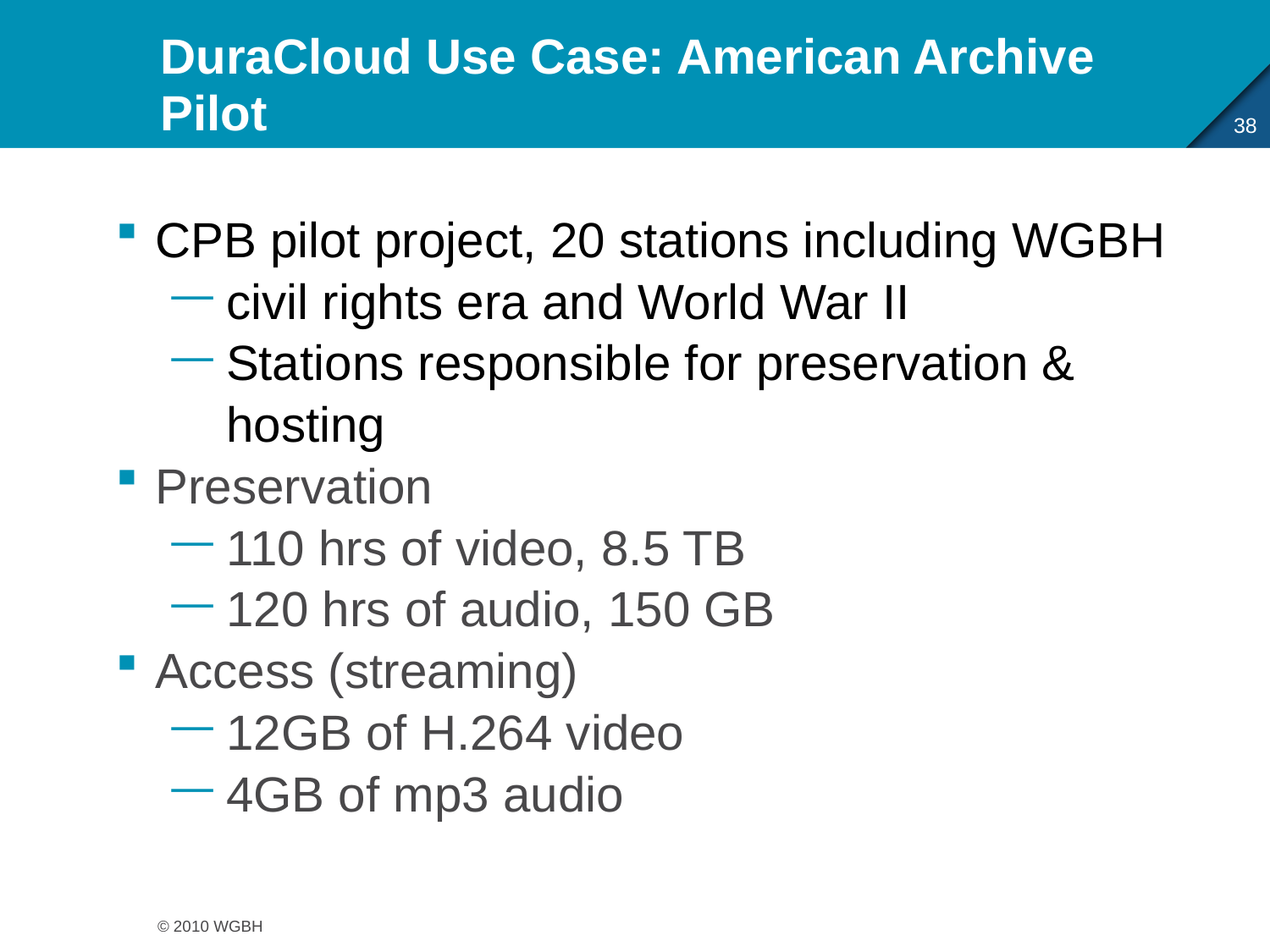

# DuraCloud Use Case: American Archive Pilot
38
CPB pilot project, 20 stations including WGBH
civil rights era and World War II
Stations responsible for preservation &   hosting
Preservation
110 hrs of video, 8.5 TB
120 hrs of audio, 150 GB
Access (streaming)
12GB of H.264 video
4GB of mp3 audio

© 2010 WGBH